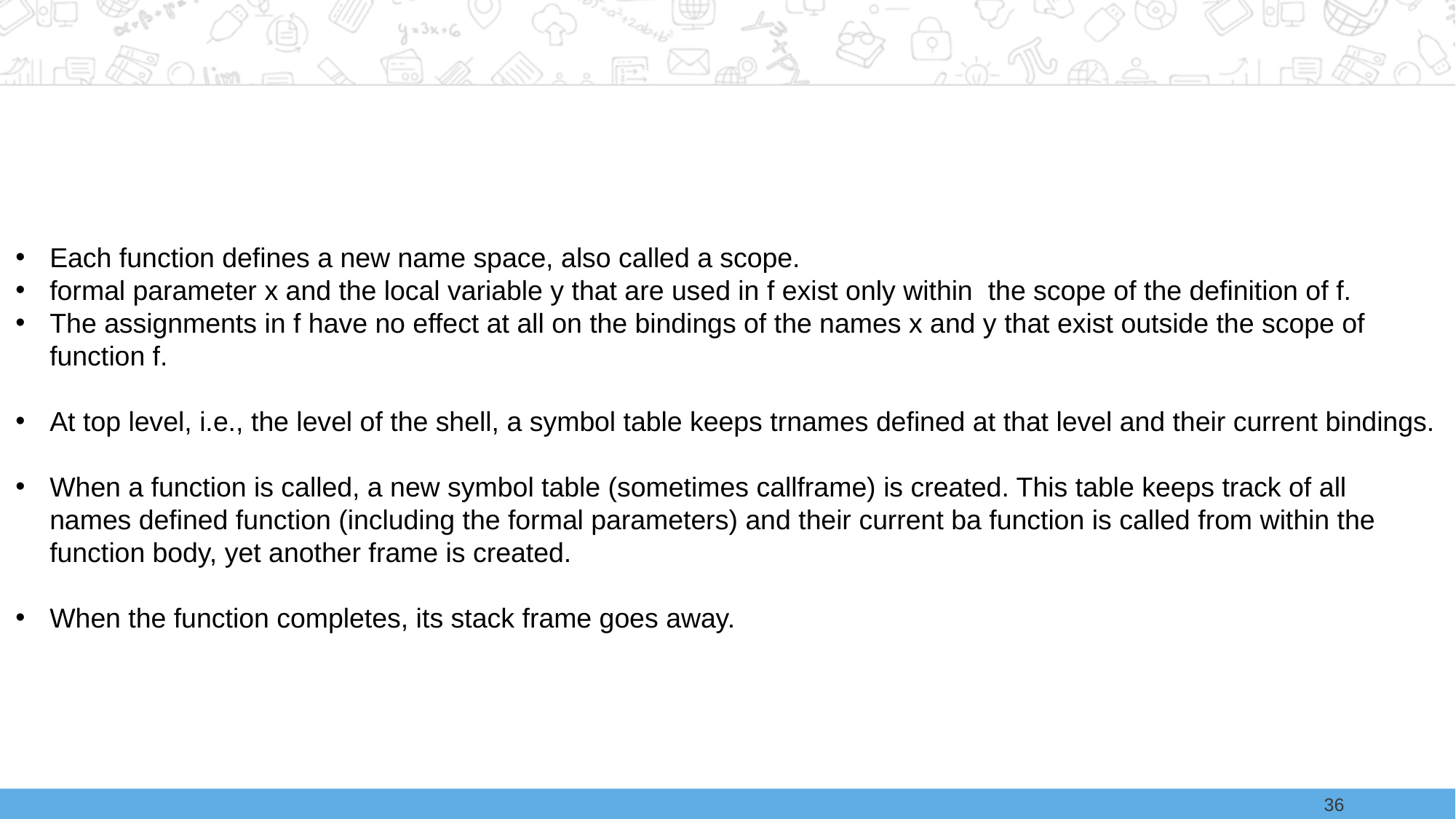

#
Each function defines a new name space, also called a scope.
formal parameter x and the local variable y that are used in f exist only within  the scope of the definition of f.
The assignments in f have no effect at all on the bindings of the names x and y that exist outside the scope of function f.

At top level, i.e., the level of the shell, a symbol table keeps trnames defined at that level and their current bindings.

When a function is called, a new symbol table (sometimes callframe) is created. This table keeps track of all names defined function (including the formal parameters) and their current ba function is called from within the function body, yet another frame is created.

When the function completes, its stack frame goes away.